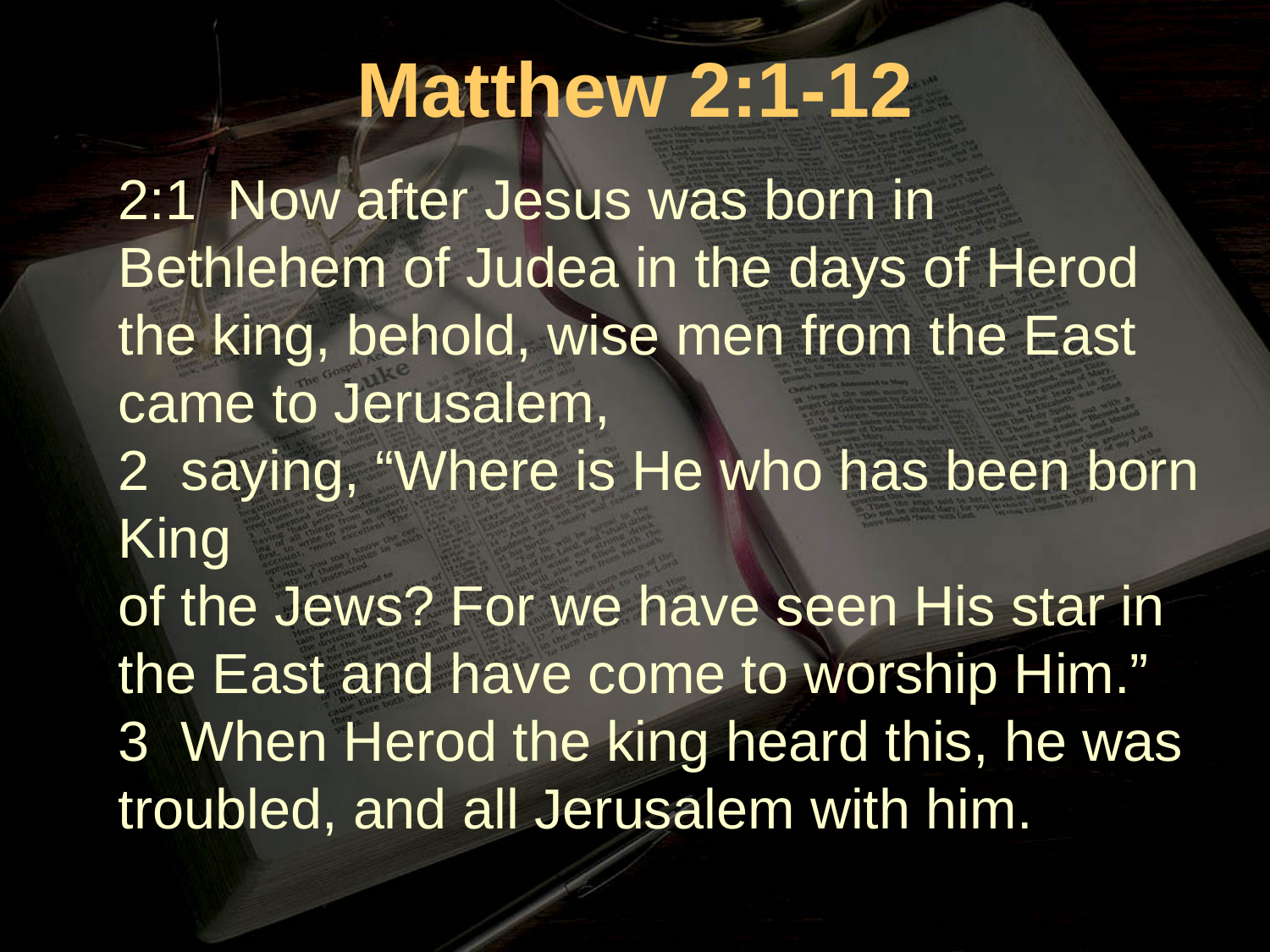

Matthew 2:1-12
2:1  Now after Jesus was born in Bethlehem of Judea in the days of Herod the king, behold, wise men from the East came to Jerusalem,
2  saying, “Where is He who has been born King
of the Jews? For we have seen His star in the East and have come to worship Him.”
3  When Herod the king heard this, he was troubled, and all Jerusalem with him.